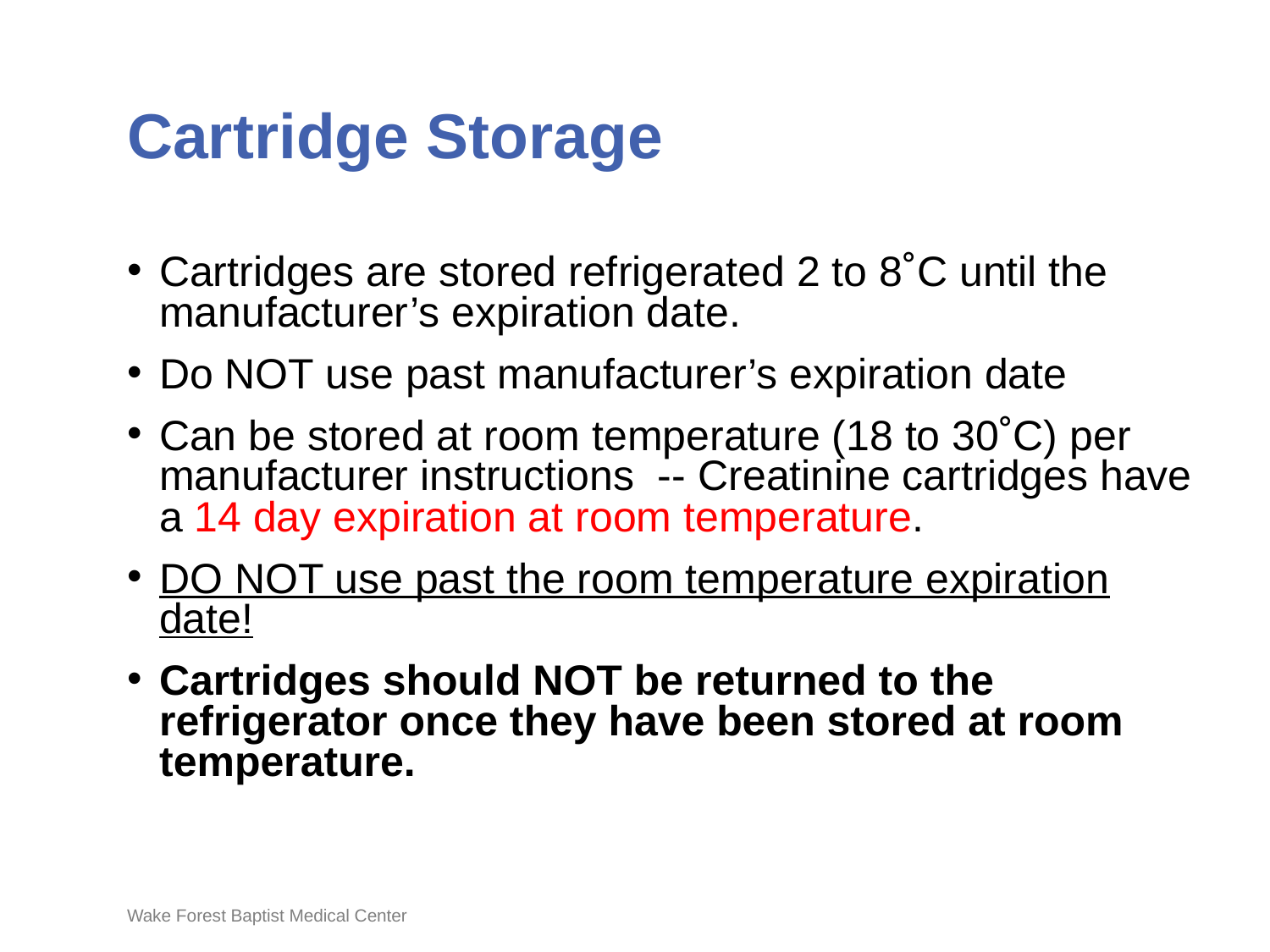

# Cartridge Storage
Cartridges are stored refrigerated 2 to 8˚C until the manufacturer’s expiration date.
Do NOT use past manufacturer’s expiration date
Can be stored at room temperature (18 to 30˚C) per manufacturer instructions  -- Creatinine cartridges have a 14 day expiration at room temperature.
DO NOT use past the room temperature expiration date!
Cartridges should NOT be returned to the refrigerator once they have been stored at room temperature.